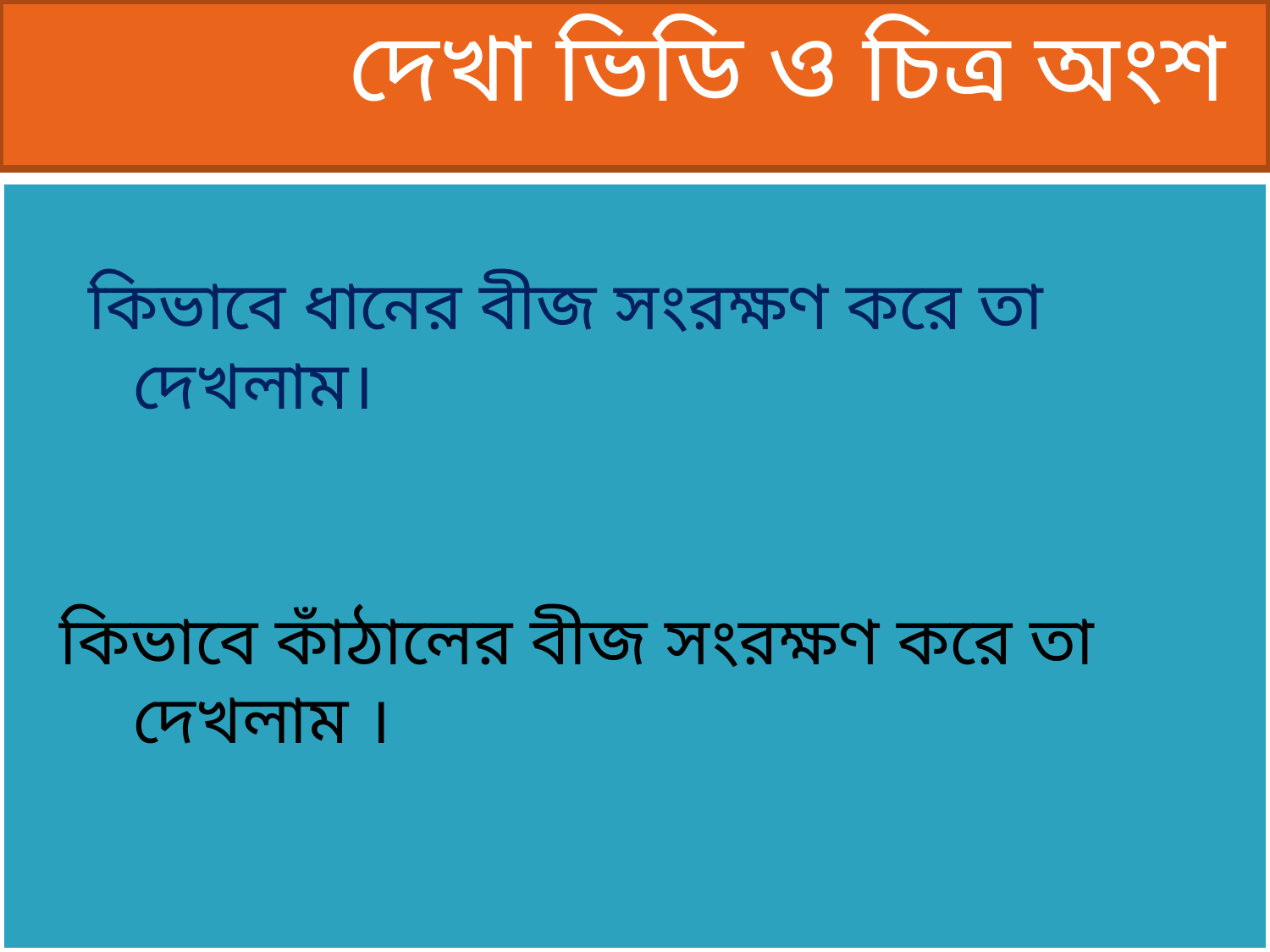

দেখা ভিডি ও চিত্র অংশ

    কিভাবে ধানের বীজ সংরক্ষণ করে তা দেখলাম।

  কিভাবে কাঁঠালের বীজ সংরক্ষণ করে তা দেখলাম ।